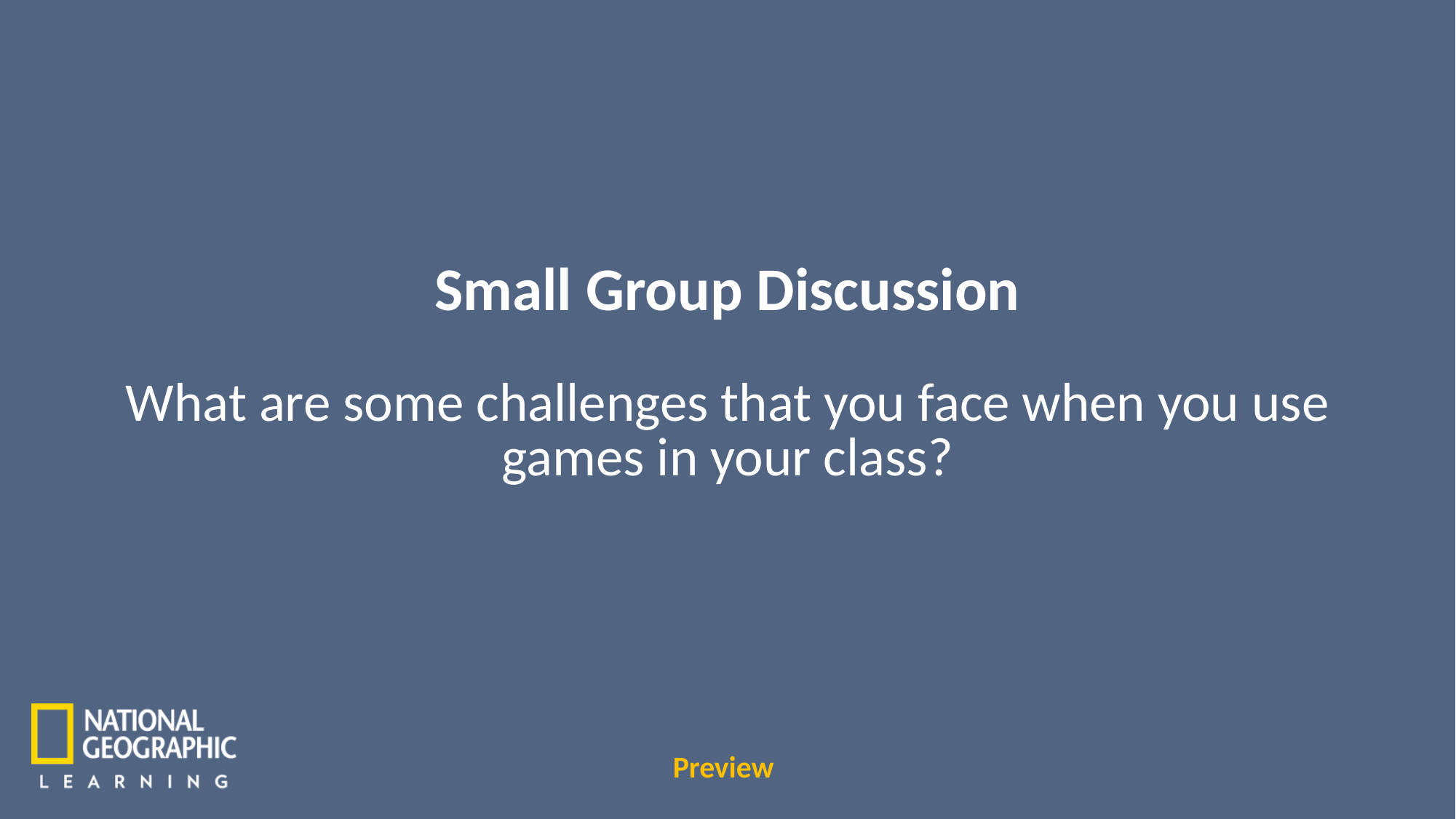

Small Group Discussion

What are some challenges that you face when you use games in your class?